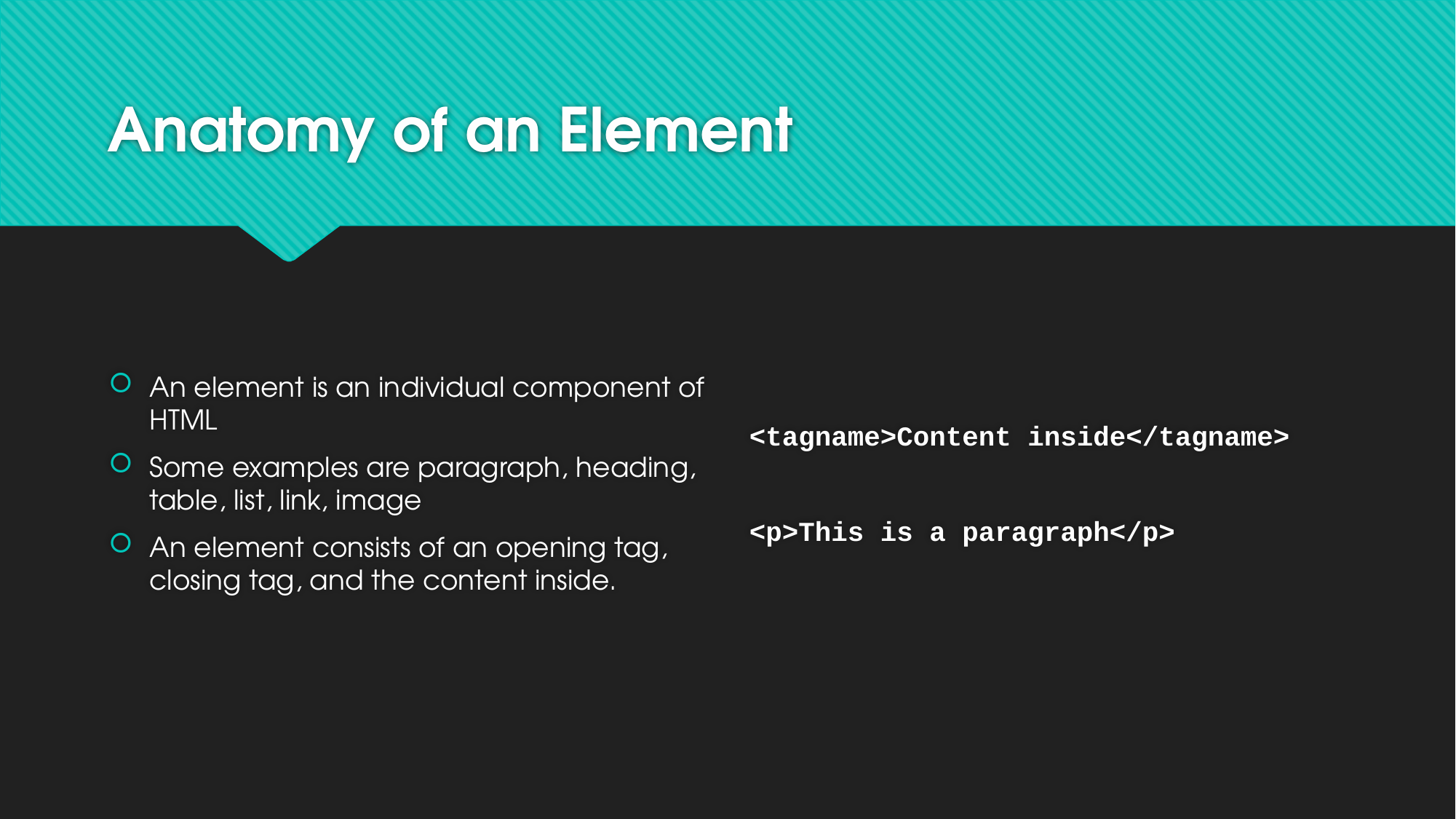

# Anatomy of an Element
An element is an individual component of HTML
Some examples are paragraph, heading, table, list, link, image
An element consists of an opening tag, closing tag, and the content inside.
<tagname>Content inside</tagname>

<p>This is a paragraph</p>